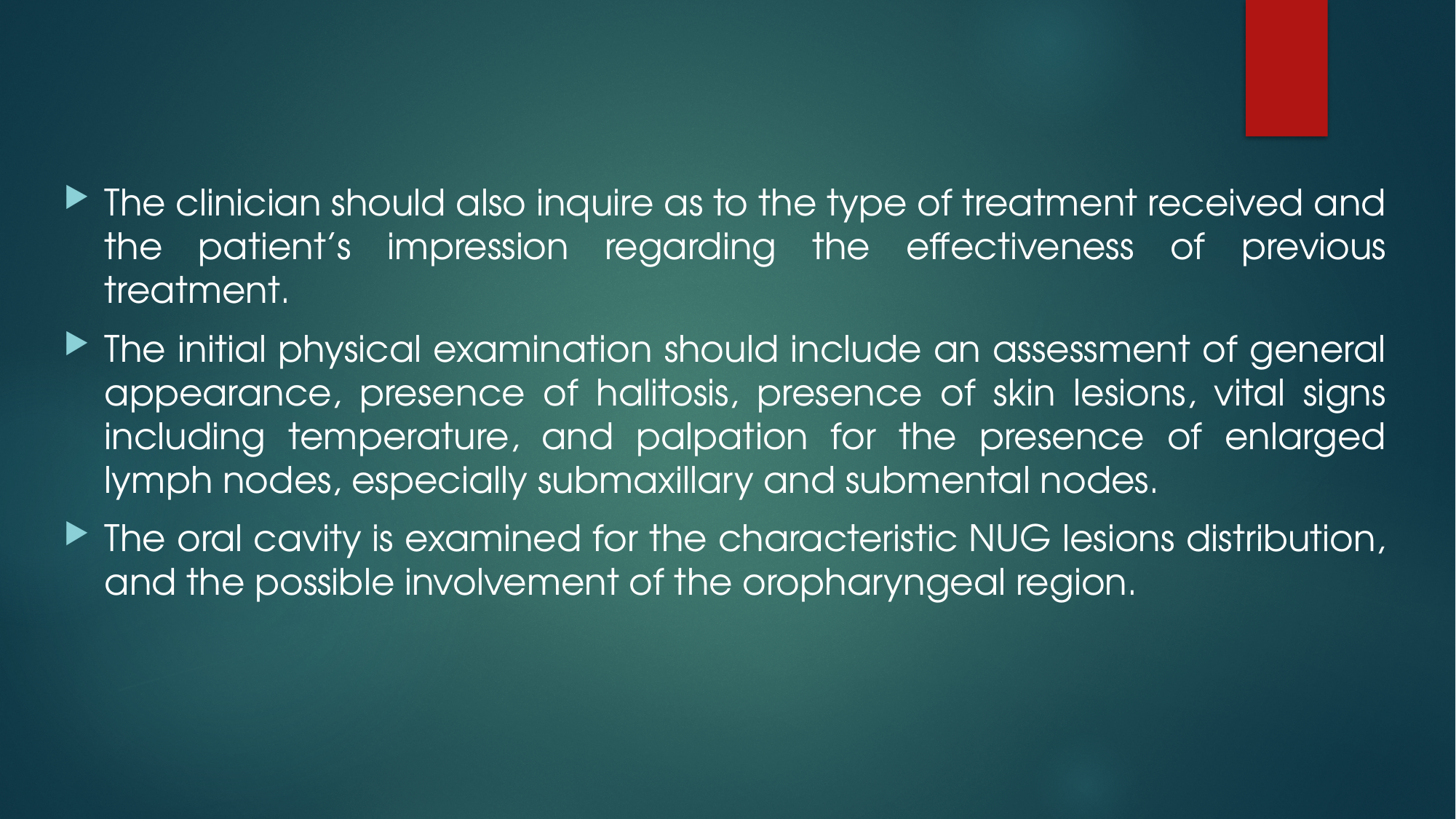

The clinician should also inquire as to the type of treatment received and the patient’s impression regarding the effectiveness of previous treatment.
The initial physical examination should include an assessment of general appearance, presence of halitosis, presence of skin lesions, vital signs including temperature, and palpation for the presence of enlarged lymph nodes, especially submaxillary and submental nodes.
The oral cavity is examined for the characteristic NUG lesions distribution, and the possible involvement of the oropharyngeal region.